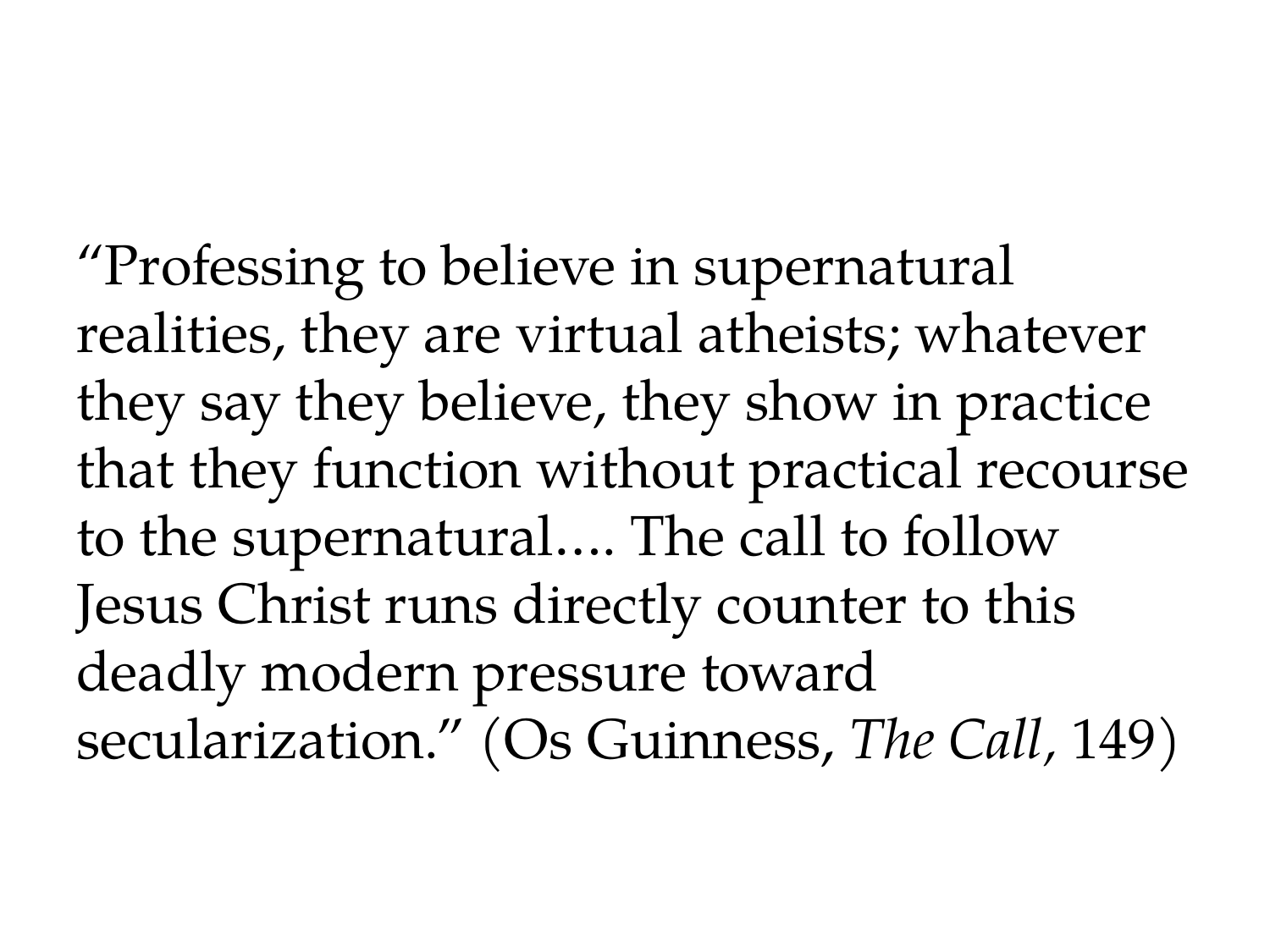

#
“Professing to believe in supernatural realities, they are virtual atheists; whatever they say they believe, they show in practice that they function without practical recourse to the supernatural…. The call to follow Jesus Christ runs directly counter to this deadly modern pressure toward secularization.” (Os Guinness, The Call, 149)